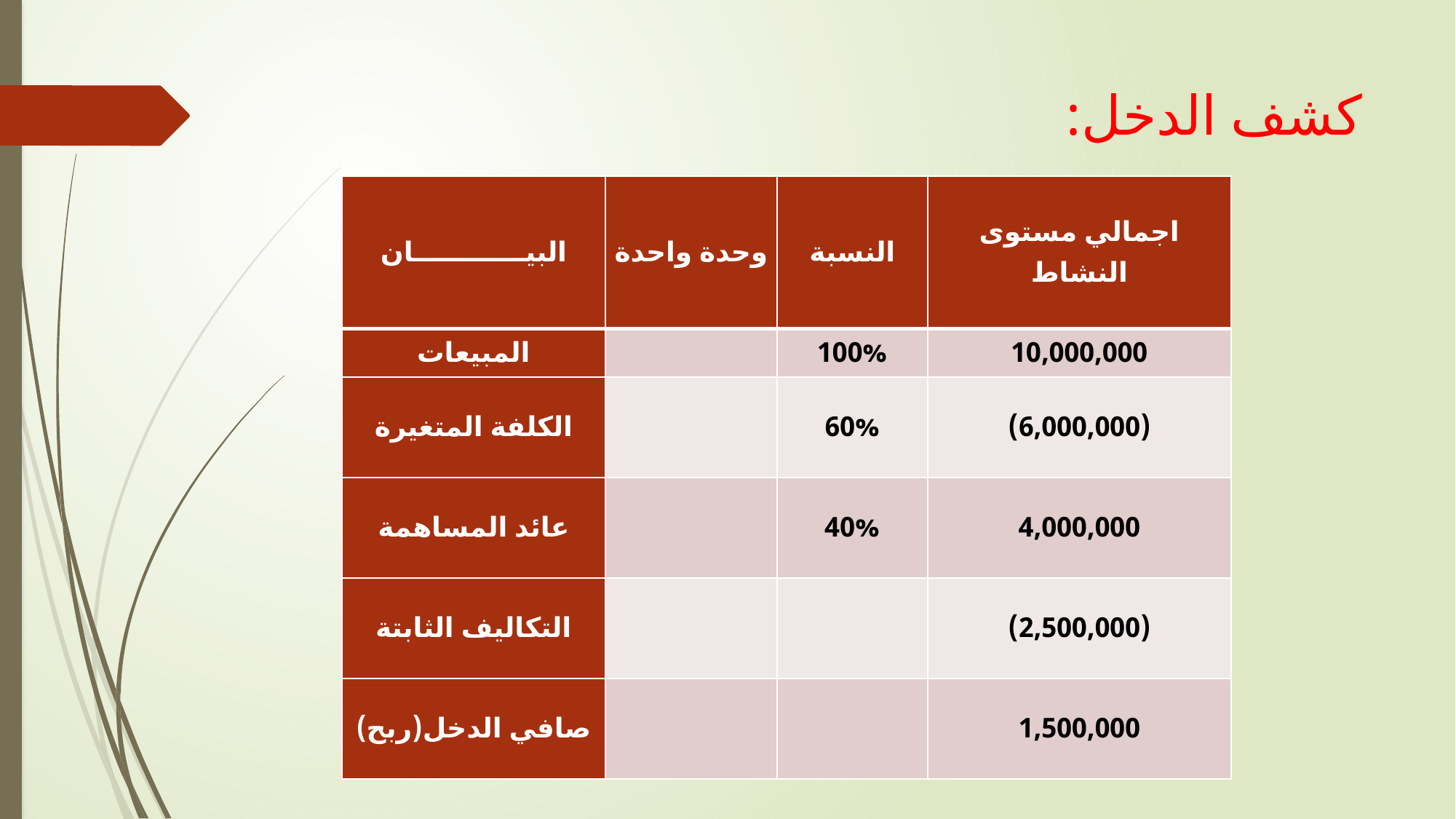

# كشف الدخل:
| البيــــــــــــان | وحدة واحدة | النسبة | اجمالي مستوى النشاط |
| --- | --- | --- | --- |
| المبيعات |  | 100% | 10,000,000 |
| الكلفة المتغيرة |  | 60% | (6,000,000) |
| عائد المساهمة |  | 40% | 4,000,000 |
| التكاليف الثابتة |  |  | (2,500,000) |
| صافي الدخل(ربح) |  |  | 1,500,000 |